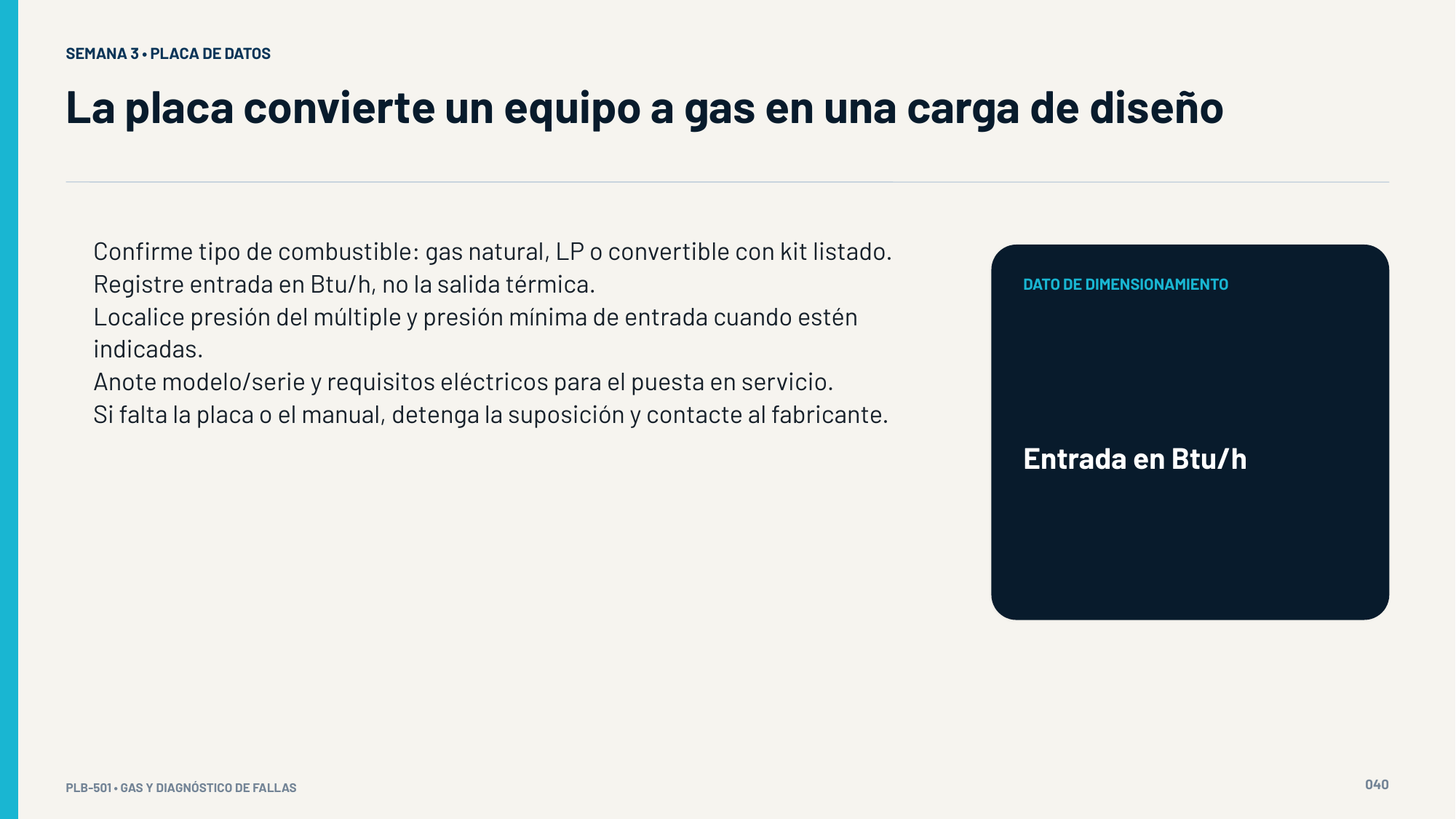

SEMANA 3 • PLACA DE DATOS
La placa convierte un equipo a gas en una carga de diseño

Confirme tipo de combustible: gas natural, LP o convertible con kit listado.
Registre entrada en Btu/h, no la salida térmica.
Localice presión del múltiple y presión mínima de entrada cuando estén indicadas.
Anote modelo/serie y requisitos eléctricos para el puesta en servicio.
Si falta la placa o el manual, detenga la suposición y contacte al fabricante.

DATO DE DIMENSIONAMIENTO
Entrada en Btu/h
040
PLB-501 • GAS Y DIAGNÓSTICO DE FALLAS